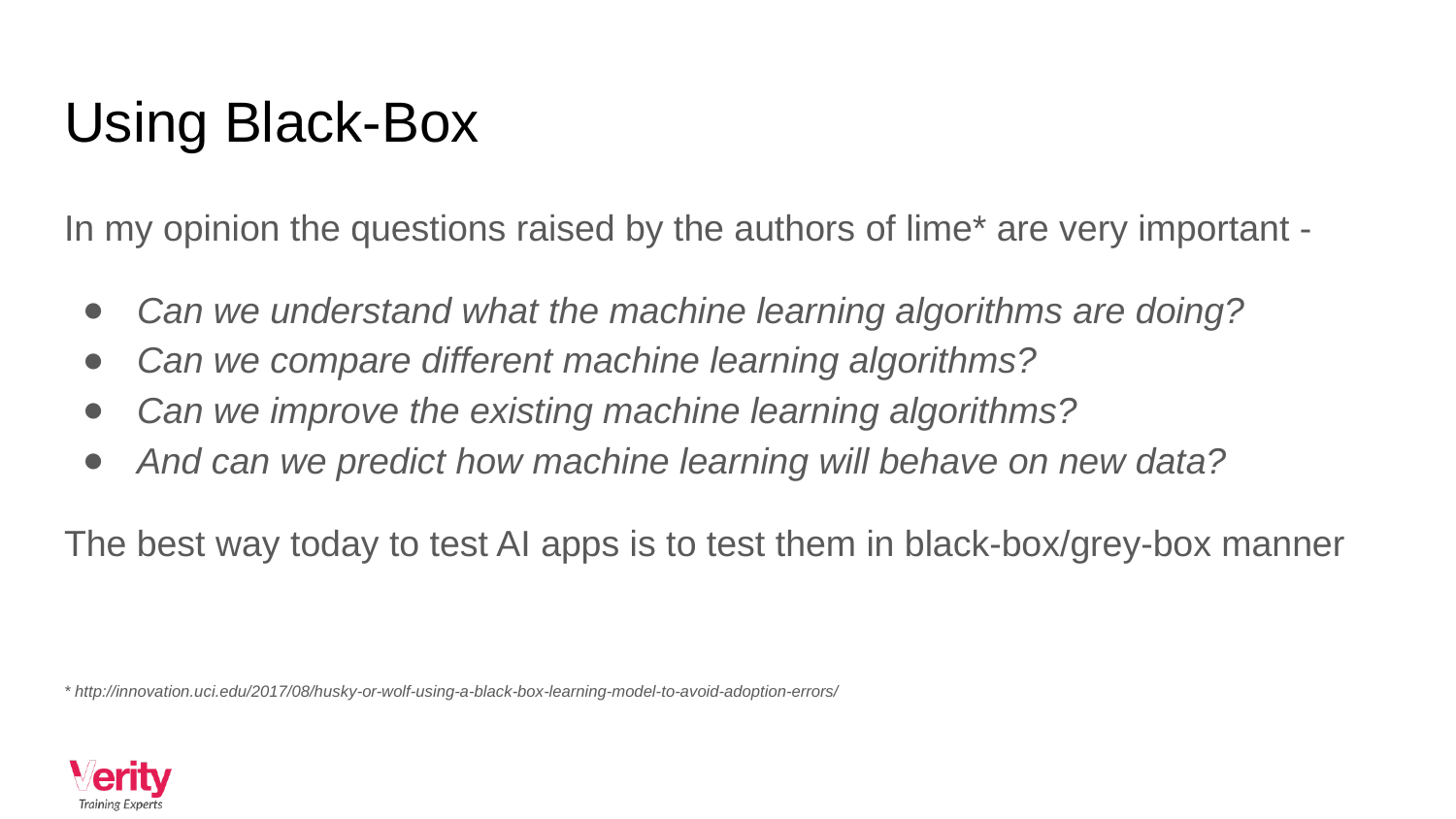

# Using Black-Box
In my opinion the questions raised by the authors of lime* are very important -
Can we understand what the machine learning algorithms are doing?
Can we compare different machine learning algorithms?
Can we improve the existing machine learning algorithms?
And can we predict how machine learning will behave on new data?
The best way today to test AI apps is to test them in black-box/grey-box manner

* http://innovation.uci.edu/2017/08/husky-or-wolf-using-a-black-box-learning-model-to-avoid-adoption-errors/